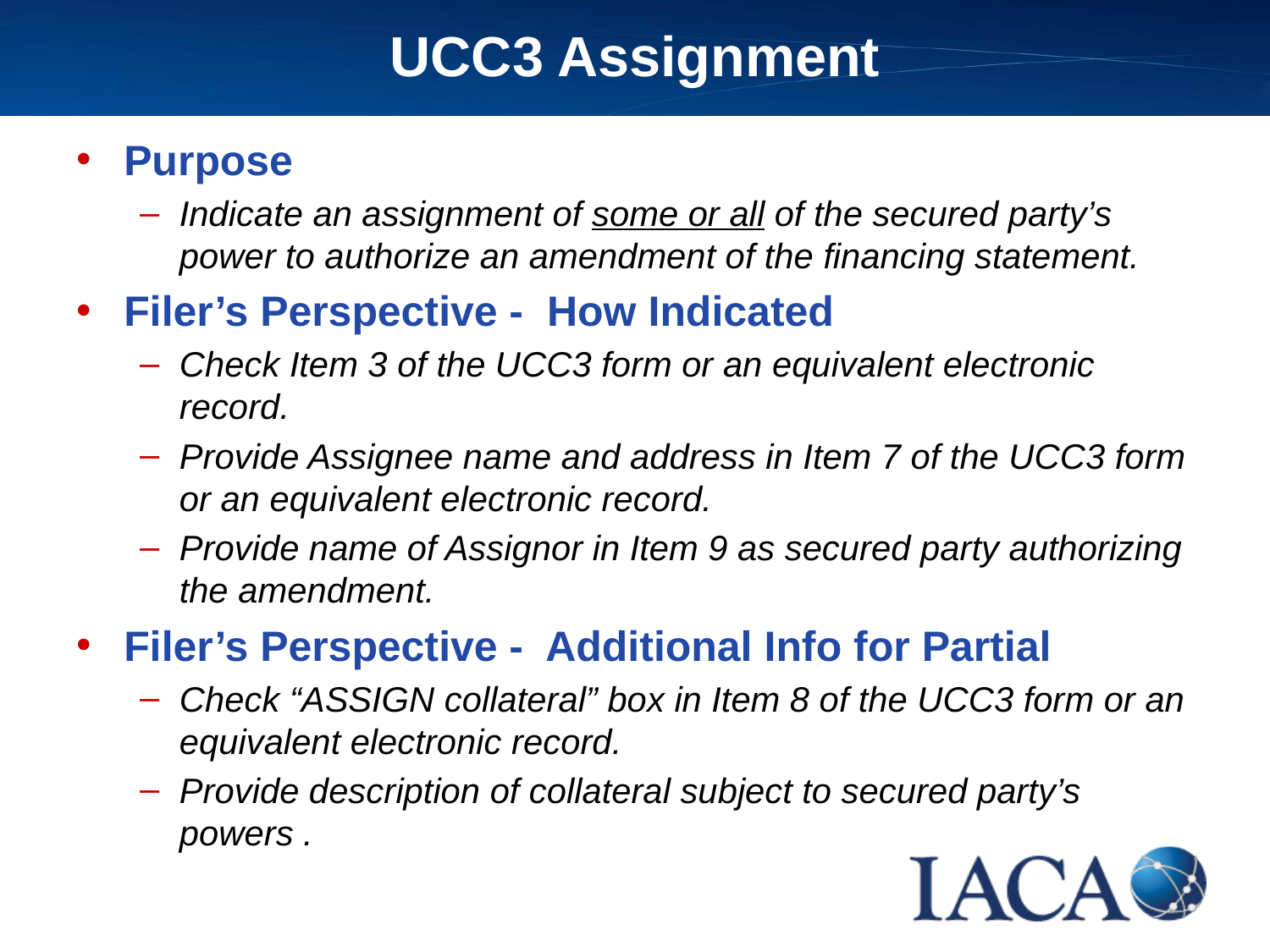

UCC3 Assignment
Purpose
Indicate an assignment of some or all of the secured party’s power to authorize an amendment of the financing statement.
Filer’s Perspective -  How Indicated
Check Item 3 of the UCC3 form or an equivalent electronic record.
Provide Assignee name and address in Item 7 of the UCC3 form or an equivalent electronic record.
Provide name of Assignor in Item 9 as secured party authorizing the amendment.
Filer’s Perspective -  Additional Info for Partial
Check “ASSIGN collateral” box in Item 8 of the UCC3 form or an equivalent electronic record.
Provide description of collateral subject to secured party’s powers .